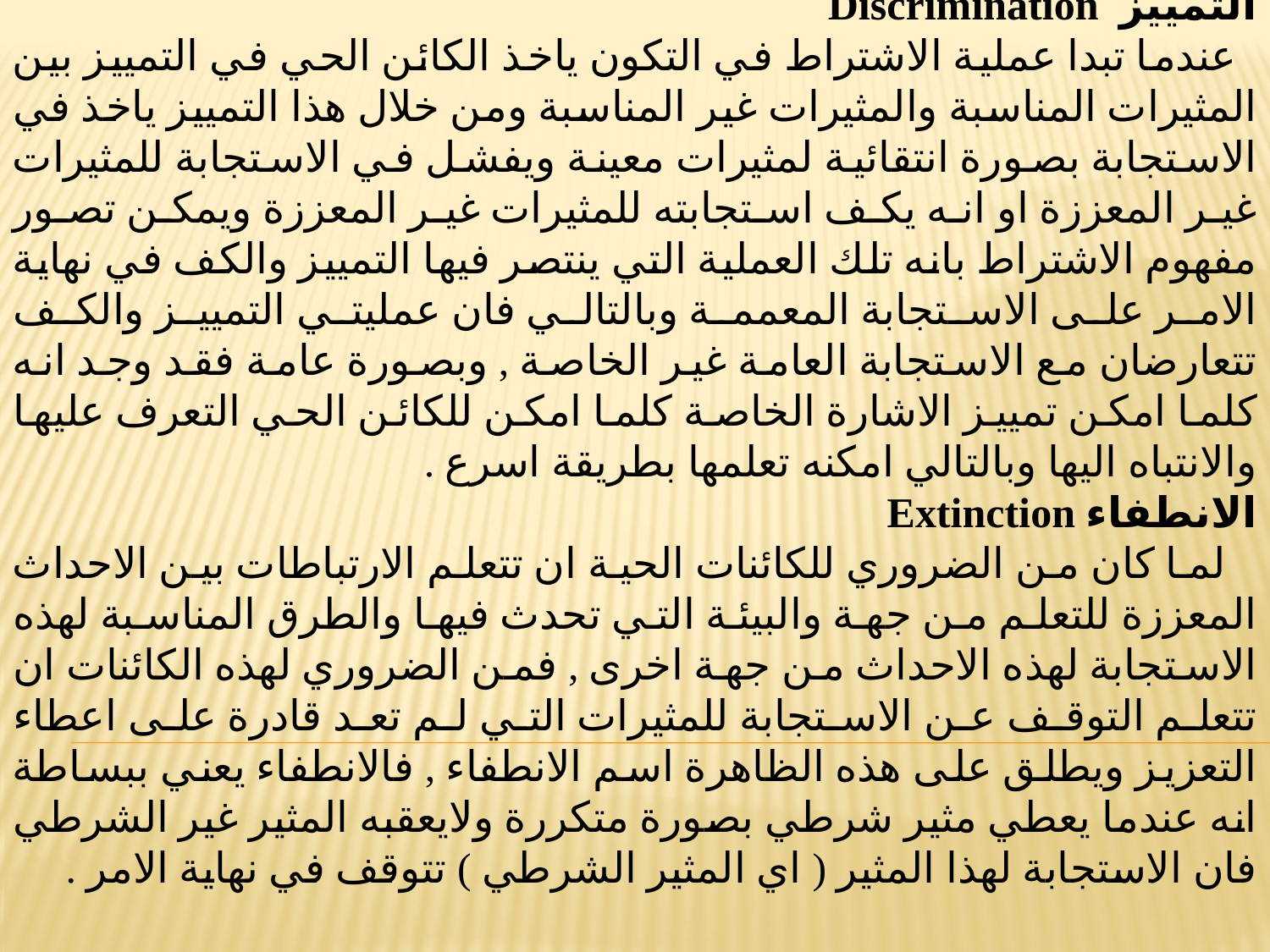

التمييز  Discrimination
  عندما تبدا عملية الاشتراط في التكون ياخذ الكائن الحي في التمييز بين المثيرات المناسبة والمثيرات غير المناسبة ومن خلال هذا التمييز ياخذ في الاستجابة بصورة انتقائية لمثيرات معينة ويفشل في الاستجابة للمثيرات غير المعززة او انه يكف استجابته للمثيرات غير المعززة ويمكن تصور مفهوم الاشتراط بانه تلك العملية التي ينتصر فيها التمييز والكف في نهاية الامر على الاستجابة المعممة وبالتالي فان عمليتي التمييز والكف تتعارضان مع الاستجابة العامة غير الخاصة , وبصورة عامة فقد وجد انه كلما امكن تمييز الاشارة الخاصة كلما امكن للكائن الحي التعرف عليها والانتباه اليها وبالتالي امكنه تعلمها بطريقة اسرع .
الانطفاء Extinction
   لما كان من الضروري للكائنات الحية ان تتعلم الارتباطات بين الاحداث المعززة للتعلم من جهة والبيئة التي تحدث فيها والطرق المناسبة لهذه الاستجابة لهذه الاحداث من جهة اخرى , فمن الضروري لهذه الكائنات ان تتعلم التوقف عن الاستجابة للمثيرات التي لم تعد قادرة على اعطاء التعزيز ويطلق على هذه الظاهرة اسم الانطفاء , فالانطفاء يعني ببساطة انه عندما يعطي مثير شرطي بصورة متكررة ولايعقبه المثير غير الشرطي فان الاستجابة لهذا المثير ( اي المثير الشرطي ) تتوقف في نهاية الامر .